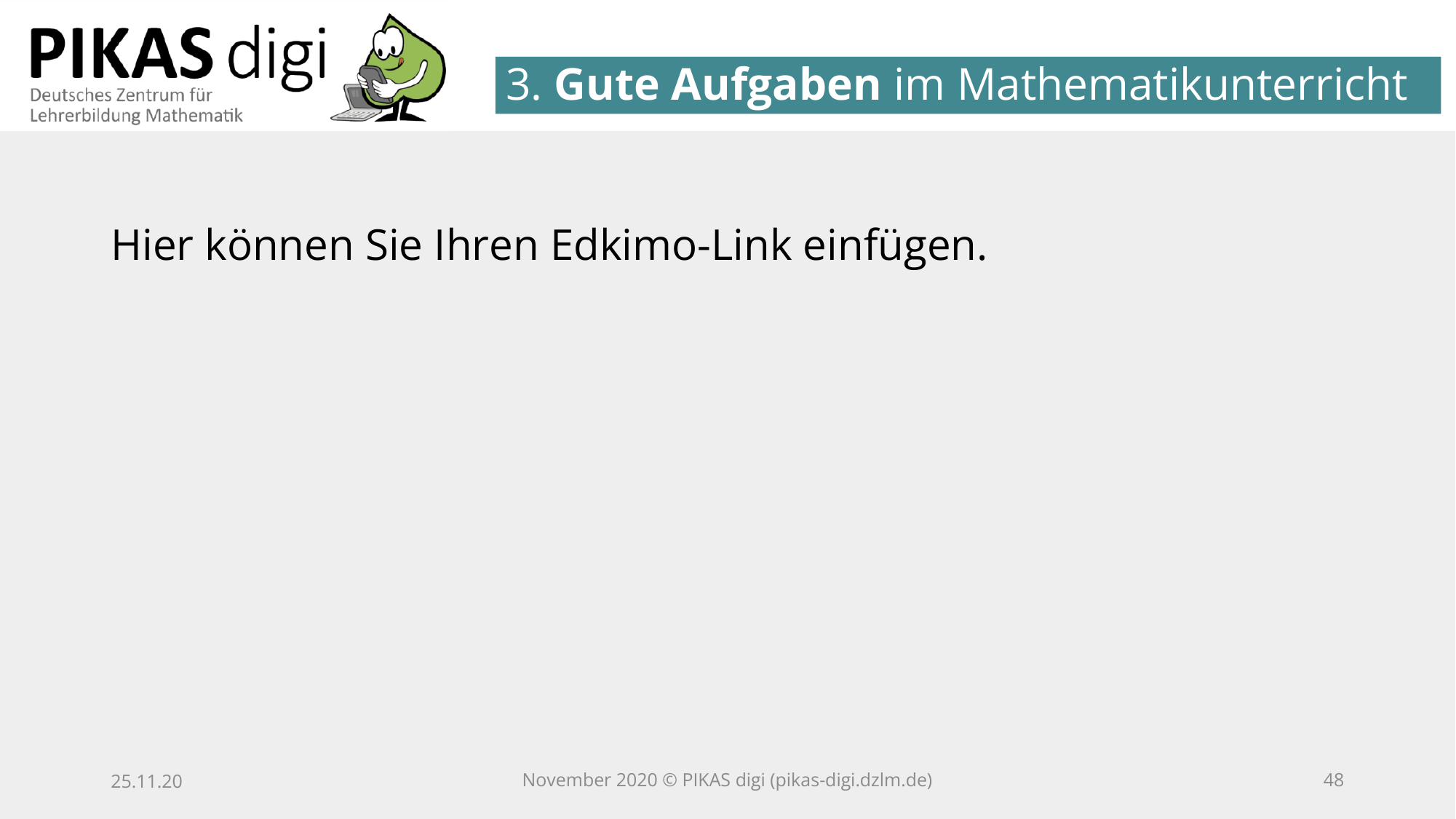

3. Gute Aufgaben im Mathematikunterricht
Hier können Sie Ihren Edkimo-Link einfügen.

25.11.20
November 2020 © PIKAS digi (pikas-digi.dzlm.de)
48